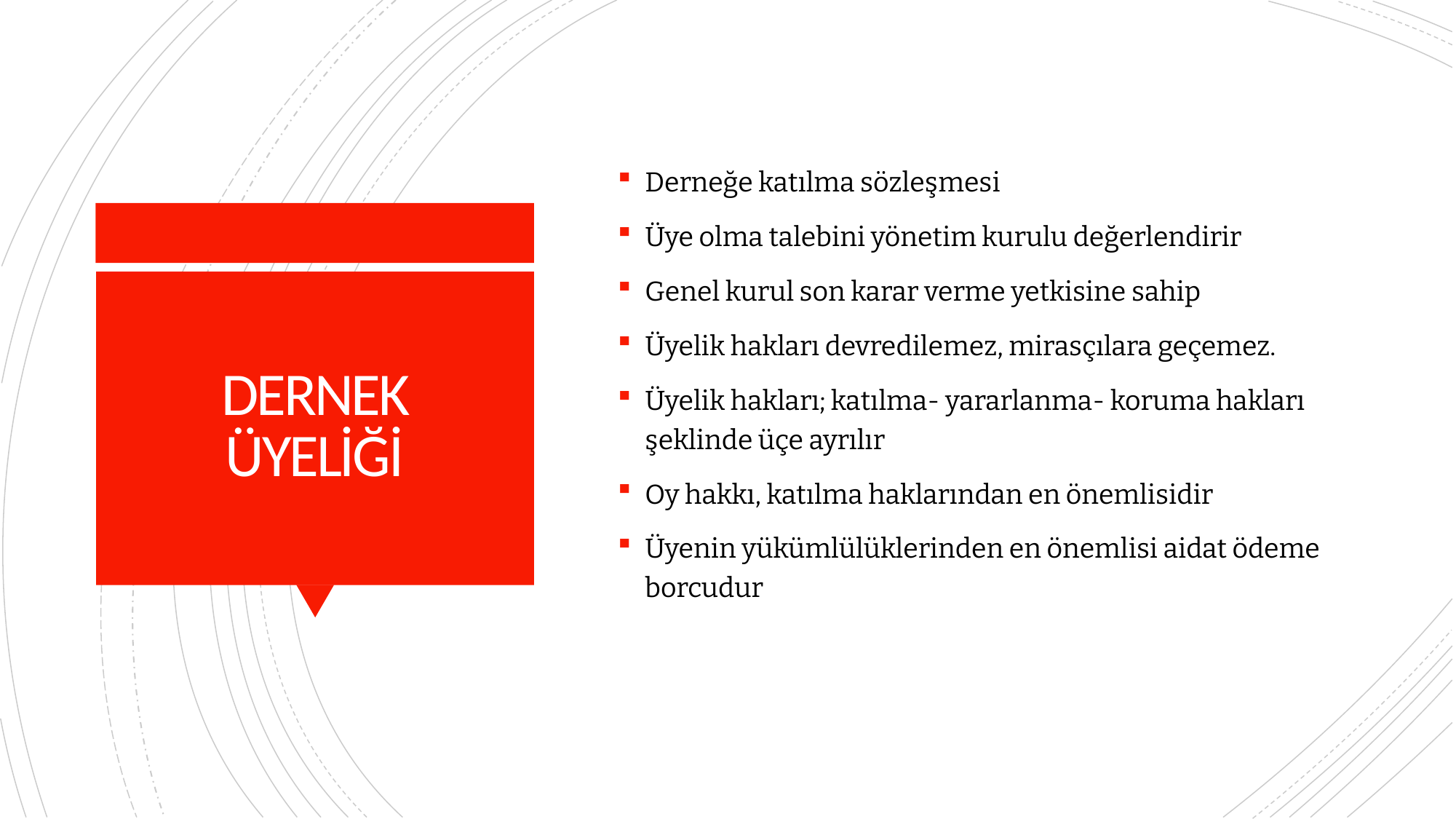

Derneğe katılma sözleşmesi
Üye olma talebini yönetim kurulu değerlendirir
Genel kurul son karar verme yetkisine sahip
Üyelik hakları devredilemez, mirasçılara geçemez.
Üyelik hakları; katılma- yararlanma- koruma hakları şeklinde üçe ayrılır
Oy hakkı, katılma haklarından en önemlisidir
Üyenin yükümlülüklerinden en önemlisi aidat ödeme borcudur

# DERNEK ÜYELİĞİ